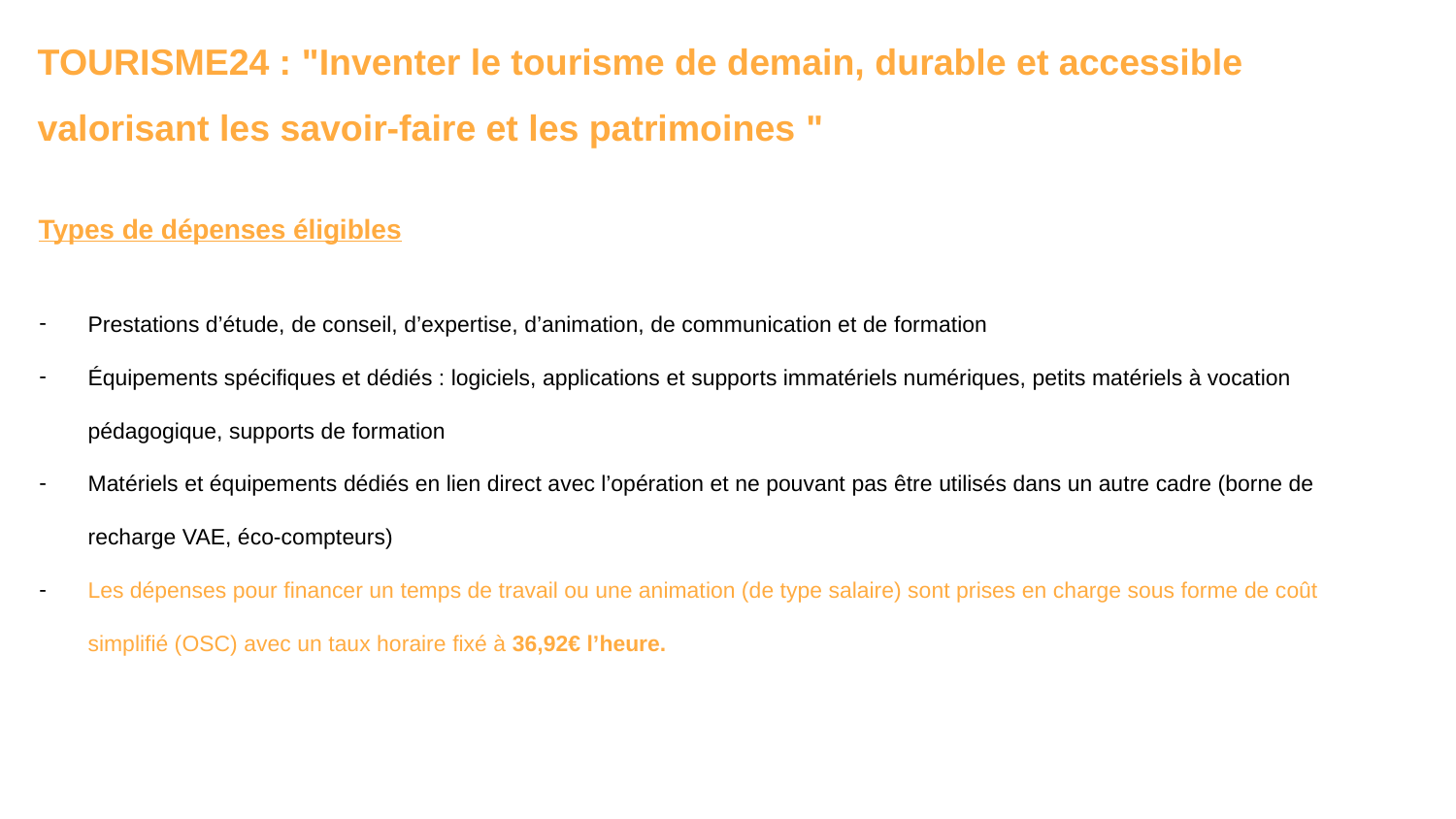

TOURISME24 : "Inventer le tourisme de demain, durable et accessible valorisant les savoir-faire et les patrimoines "
Types de dépenses éligibles
Prestations d’étude, de conseil, d’expertise, d’animation, de communication et de formation
Équipements spécifiques et dédiés : logiciels, applications et supports immatériels numériques, petits matériels à vocation pédagogique, supports de formation
Matériels et équipements dédiés en lien direct avec l’opération et ne pouvant pas être utilisés dans un autre cadre (borne de recharge VAE, éco-compteurs)
Les dépenses pour financer un temps de travail ou une animation (de type salaire) sont prises en charge sous forme de coût simplifié (OSC) avec un taux horaire fixé à 36,92€ l’heure.